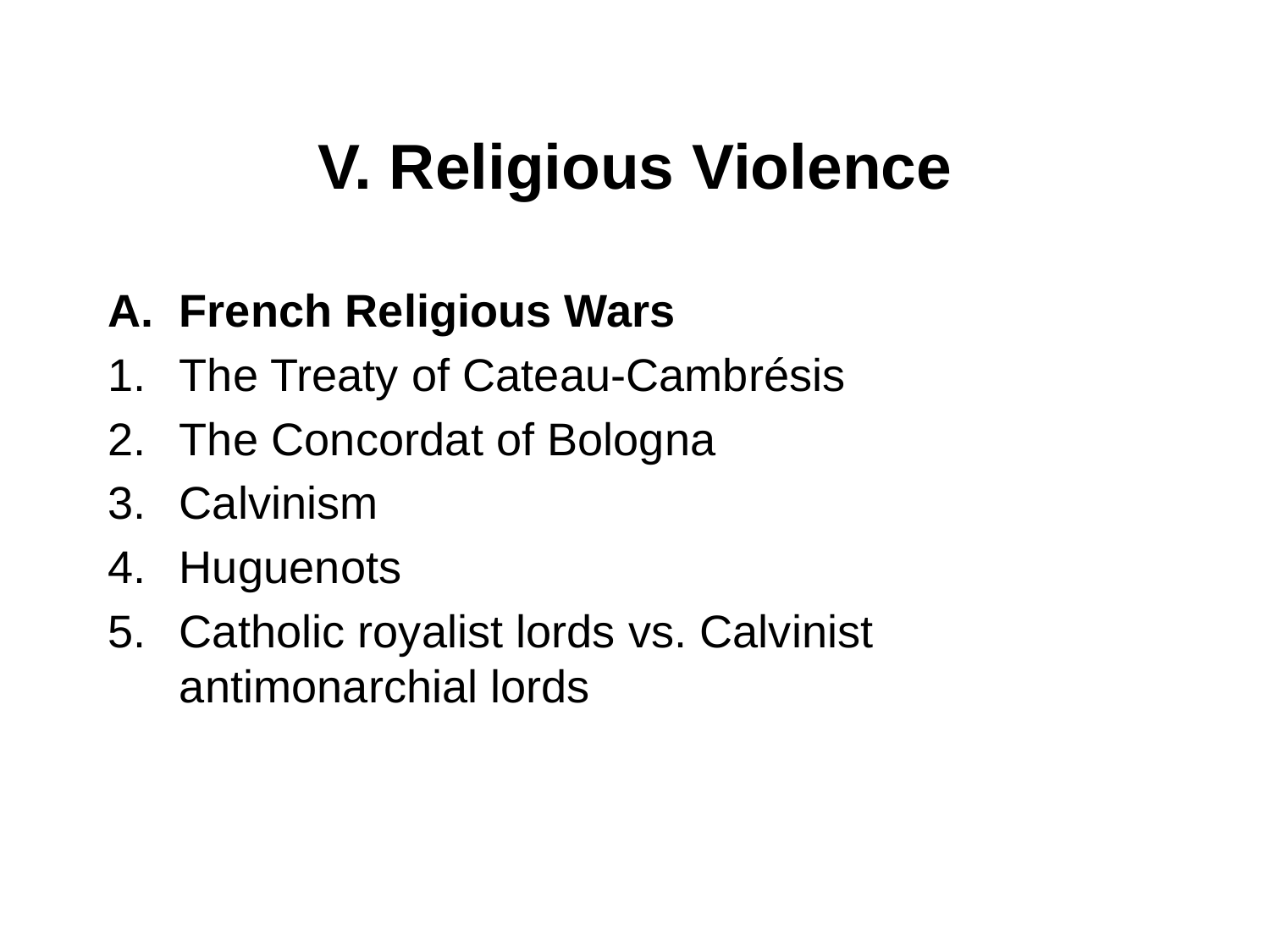

# V. Religious Violence
French Religious Wars
The Treaty of Cateau-Cambrésis
The Concordat of Bologna
Calvinism
Huguenots
Catholic royalist lords vs. Calvinist antimonarchial lords